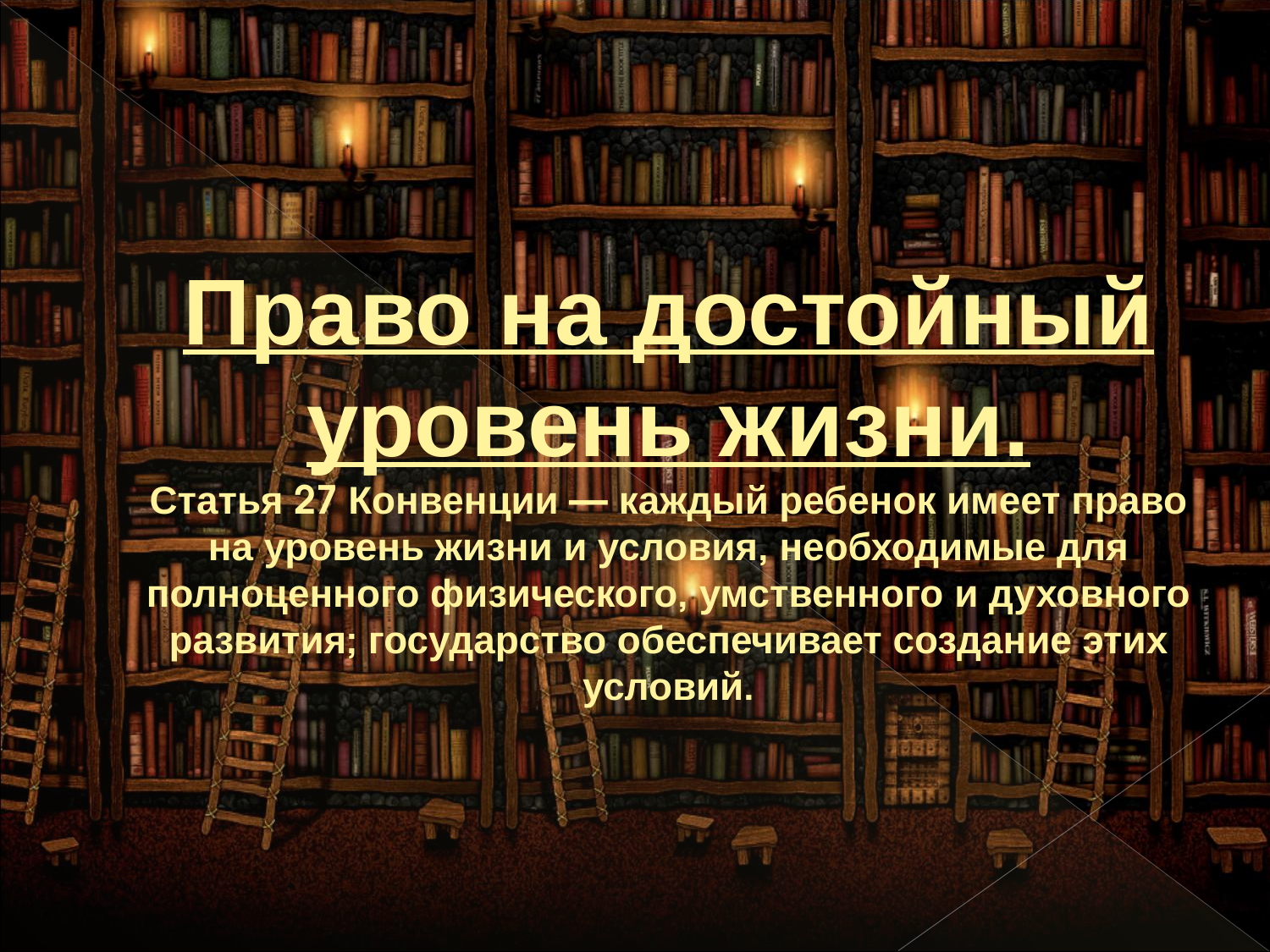

# Право на достойный уровень жизни. Статья 27 Конвенции — каждый ребенок имеет право на уровень жизни и условия, необходимые для полноценного физического, умственного и духовного развития; государство обеспечивает создание этих условий.